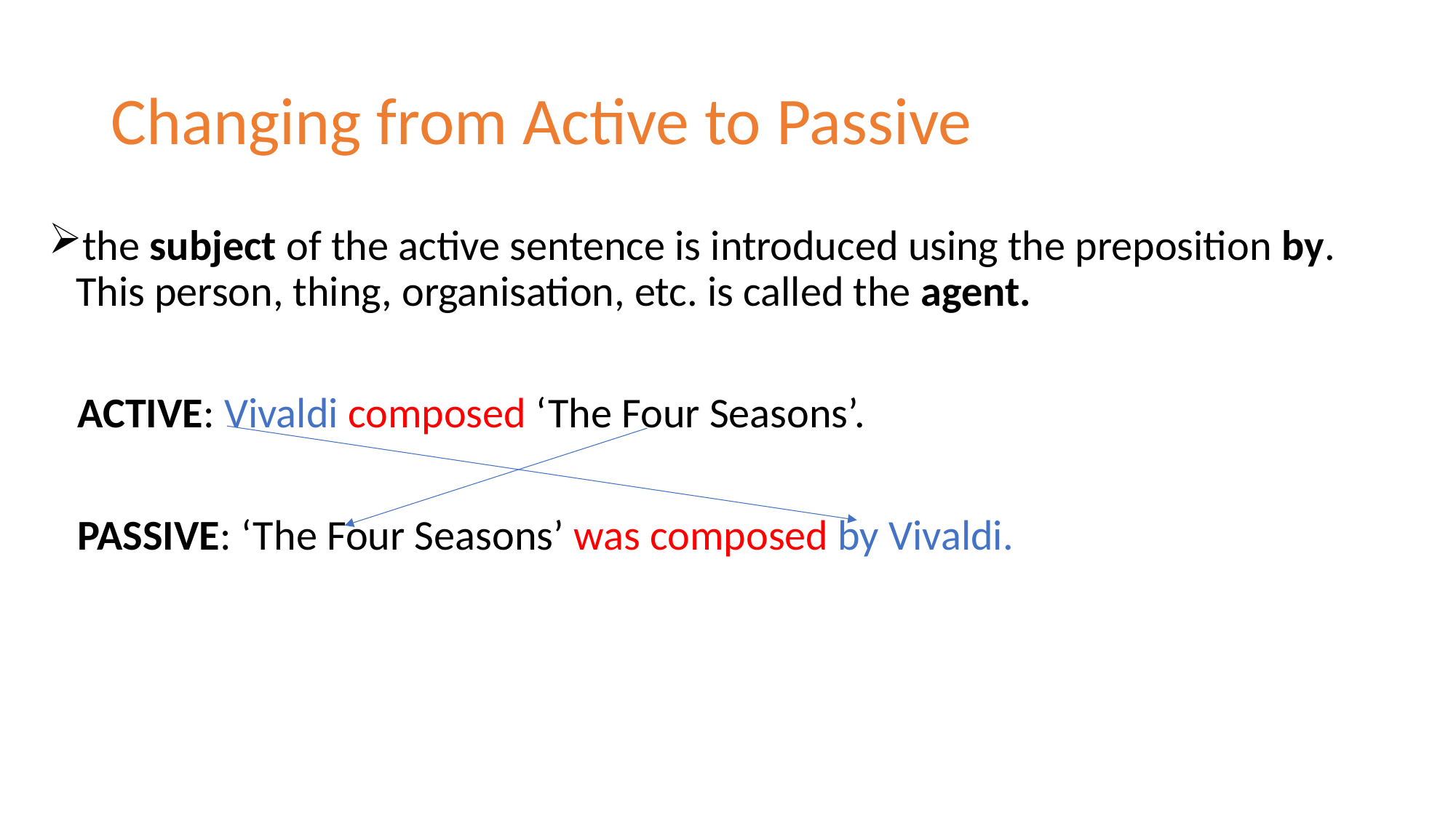

# Changing from Active to Passive
the subject of the active sentence is introduced using the preposition by. This person, thing, organisation, etc. is called the agent.

   ACTIVE: Vivaldi composed ‘The Four Seasons’.

   PASSIVE: ‘The Four Seasons’ was composed by Vivaldi.